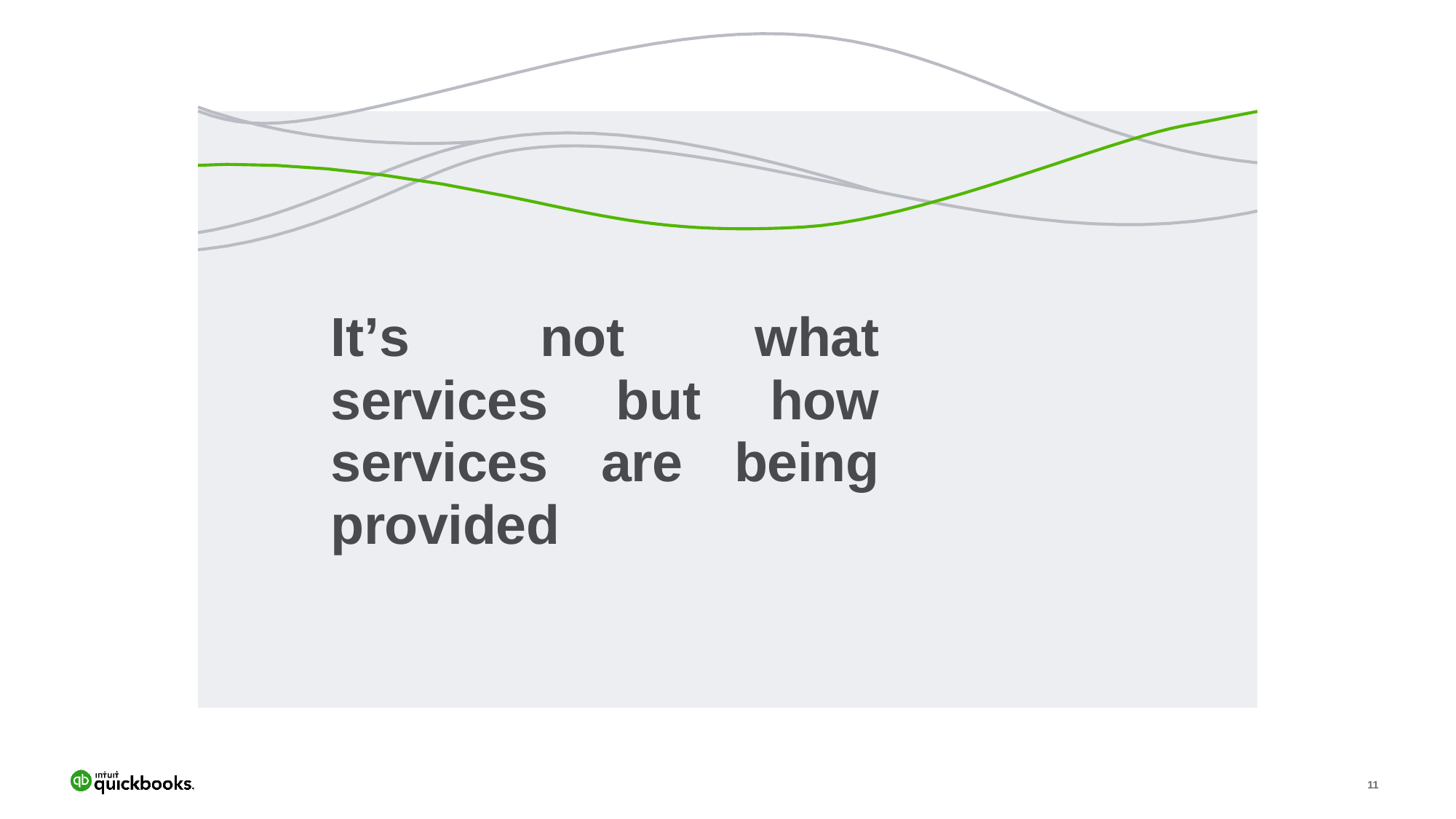

It’s not what services but how services are being provided